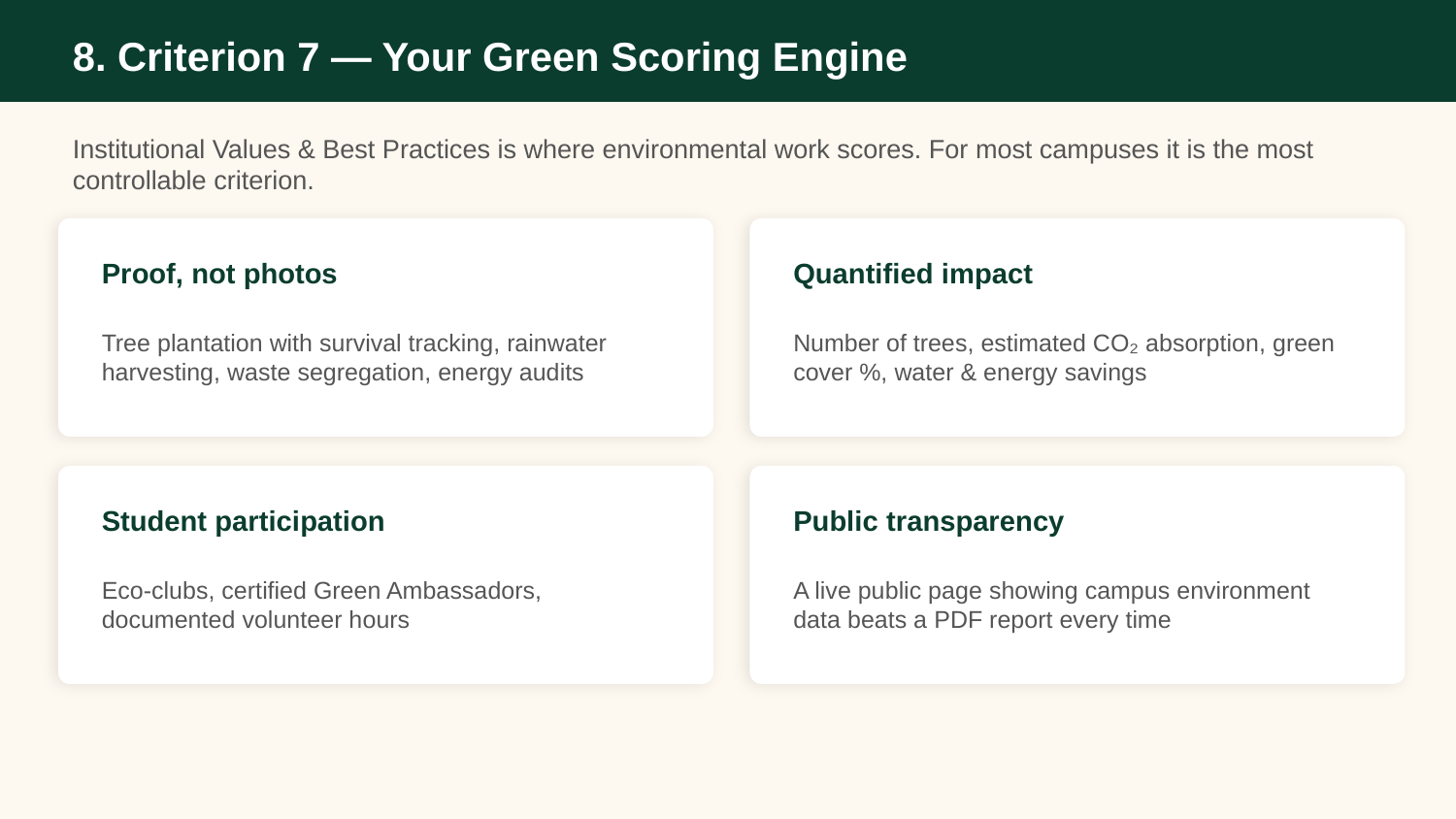

8. Criterion 7 — Your Green Scoring Engine
Institutional Values & Best Practices is where environmental work scores. For most campuses it is the most controllable criterion.

Proof, not photos
Quantified impact
Tree plantation with survival tracking, rainwater harvesting, waste segregation, energy audits
Number of trees, estimated CO₂ absorption, green cover %, water & energy savings

Student participation
Public transparency
Eco-clubs, certified Green Ambassadors, documented volunteer hours
A live public page showing campus environment data beats a PDF report every time